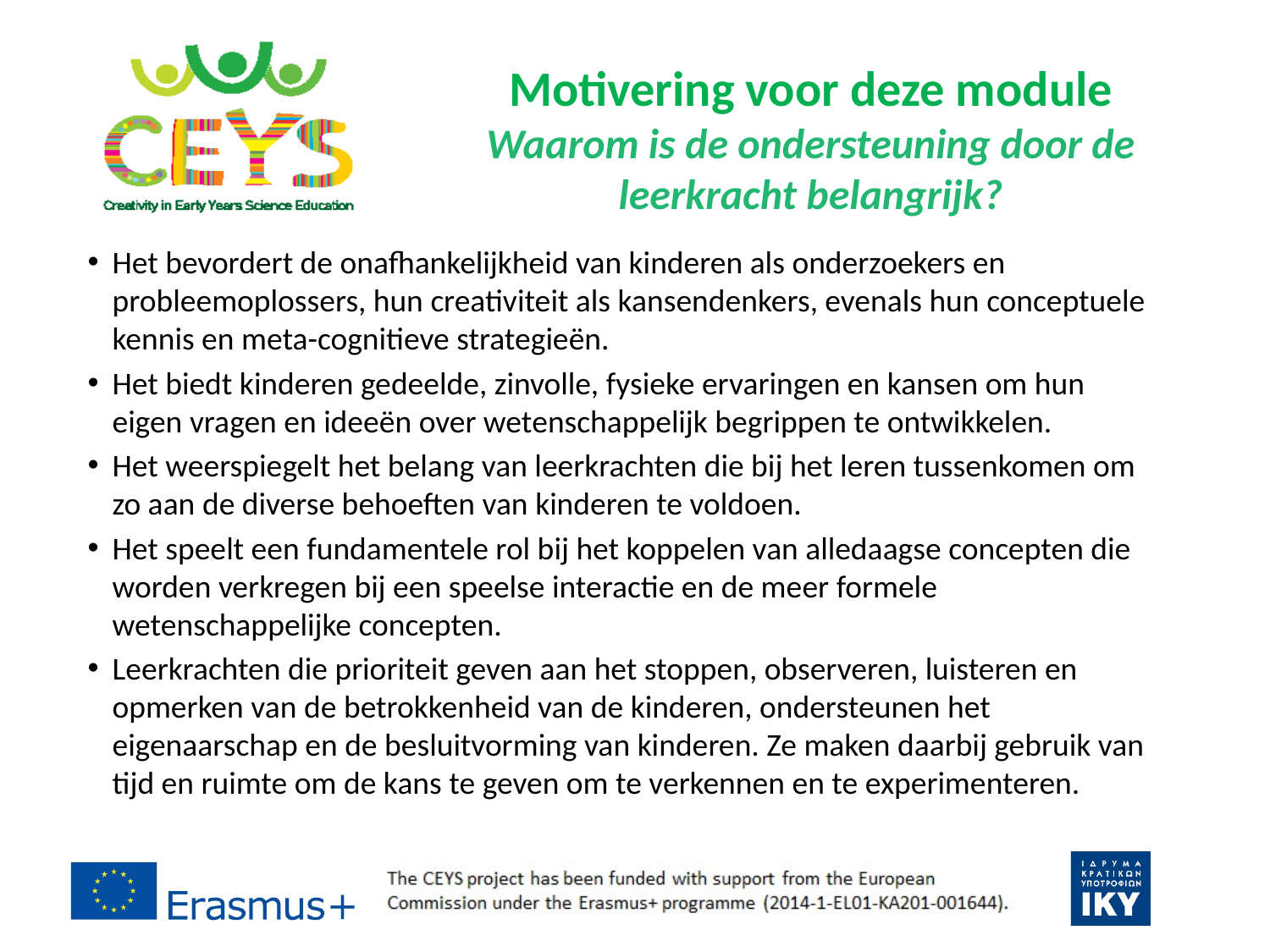

# Motivering voor deze module Waarom is de ondersteuning door de leerkracht belangrijk?
Het bevordert de onafhankelijkheid van kinderen als onderzoekers en probleemoplossers, hun creativiteit als kansendenkers, evenals hun conceptuele kennis en meta-cognitieve strategieën.
Het biedt kinderen gedeelde, zinvolle, fysieke ervaringen en kansen om hun eigen vragen en ideeën over wetenschappelijk begrippen te ontwikkelen.
Het weerspiegelt het belang van leerkrachten die bij het leren tussenkomen om zo aan de diverse behoeften van kinderen te voldoen.
Het speelt een fundamentele rol bij het koppelen van alledaagse concepten die worden verkregen bij een speelse interactie en de meer formele wetenschappelijke concepten.
Leerkrachten die prioriteit geven aan het stoppen, observeren, luisteren en opmerken van de betrokkenheid van de kinderen, ondersteunen het eigenaarschap en de besluitvorming van kinderen. Ze maken daarbij gebruik van tijd en ruimte om de kans te geven om te verkennen en te experimenteren.